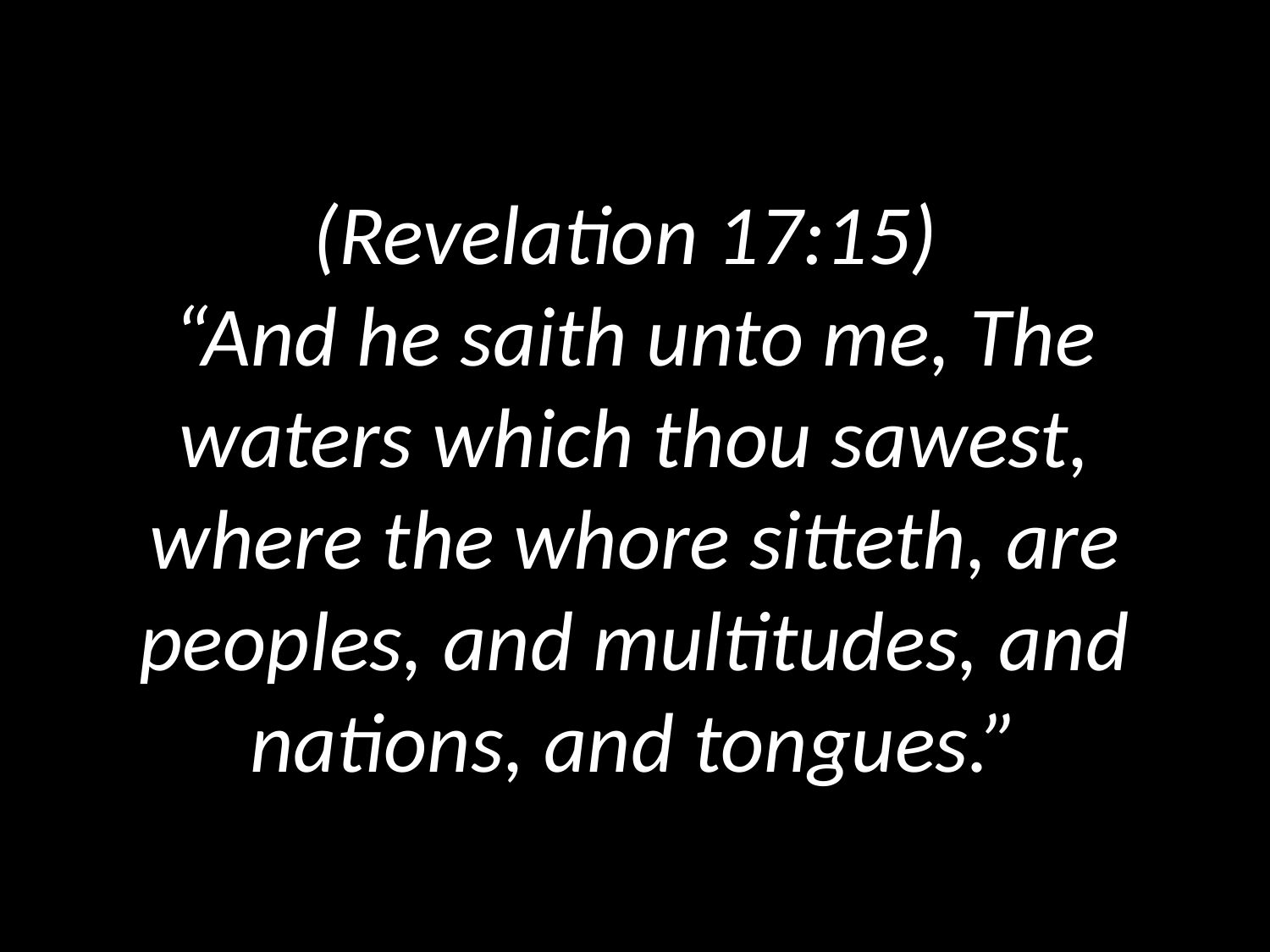

# (Revelation 17:15) “And he saith unto me, The waters which thou sawest, where the whore sitteth, are peoples, and multitudes, and nations, and tongues.”